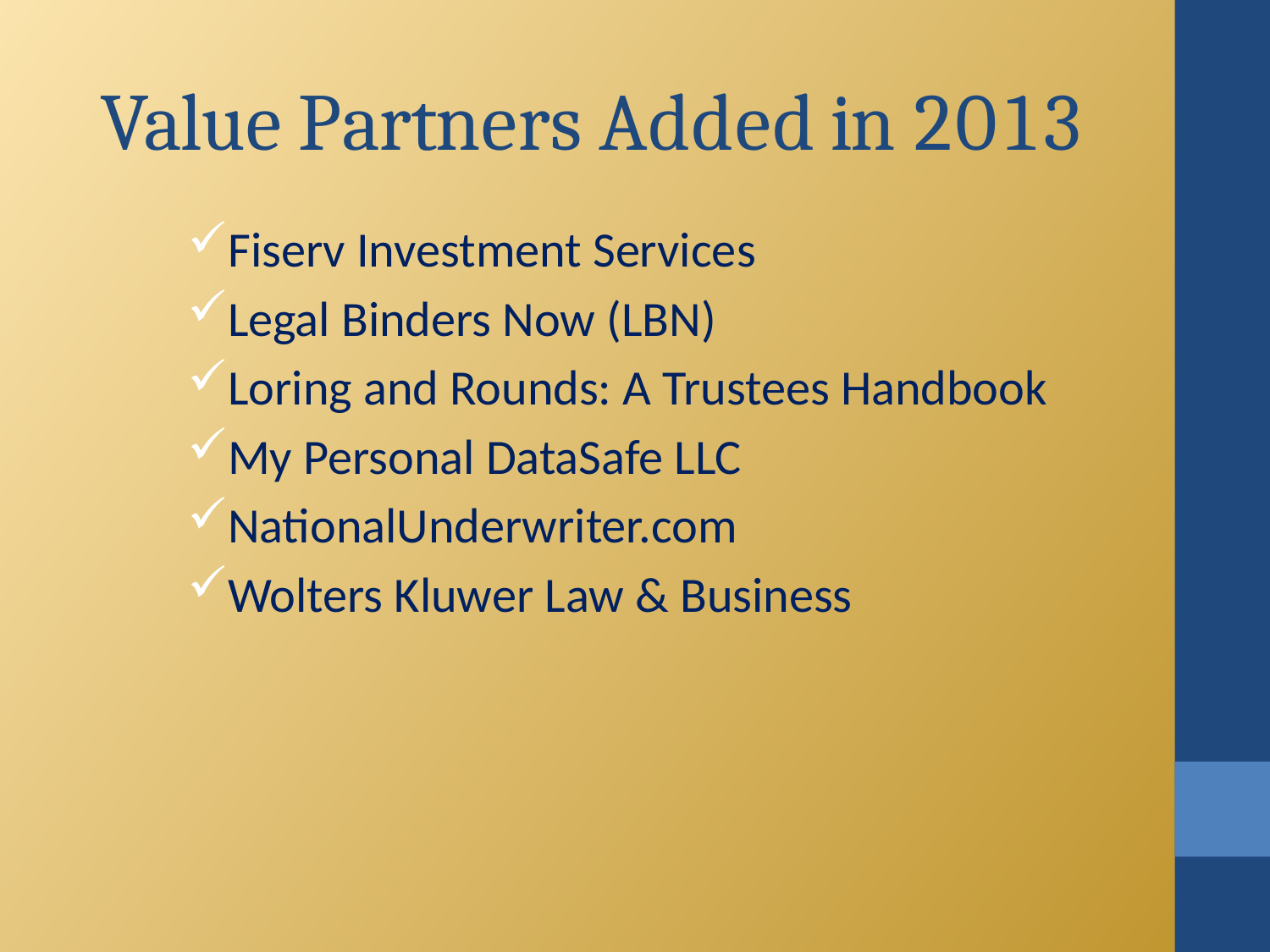

# Value Partners Added in 2013
Fiserv Investment Services
Legal Binders Now (LBN)
Loring and Rounds: A Trustees Handbook
My Personal DataSafe LLC
NationalUnderwriter.com
Wolters Kluwer Law & Business